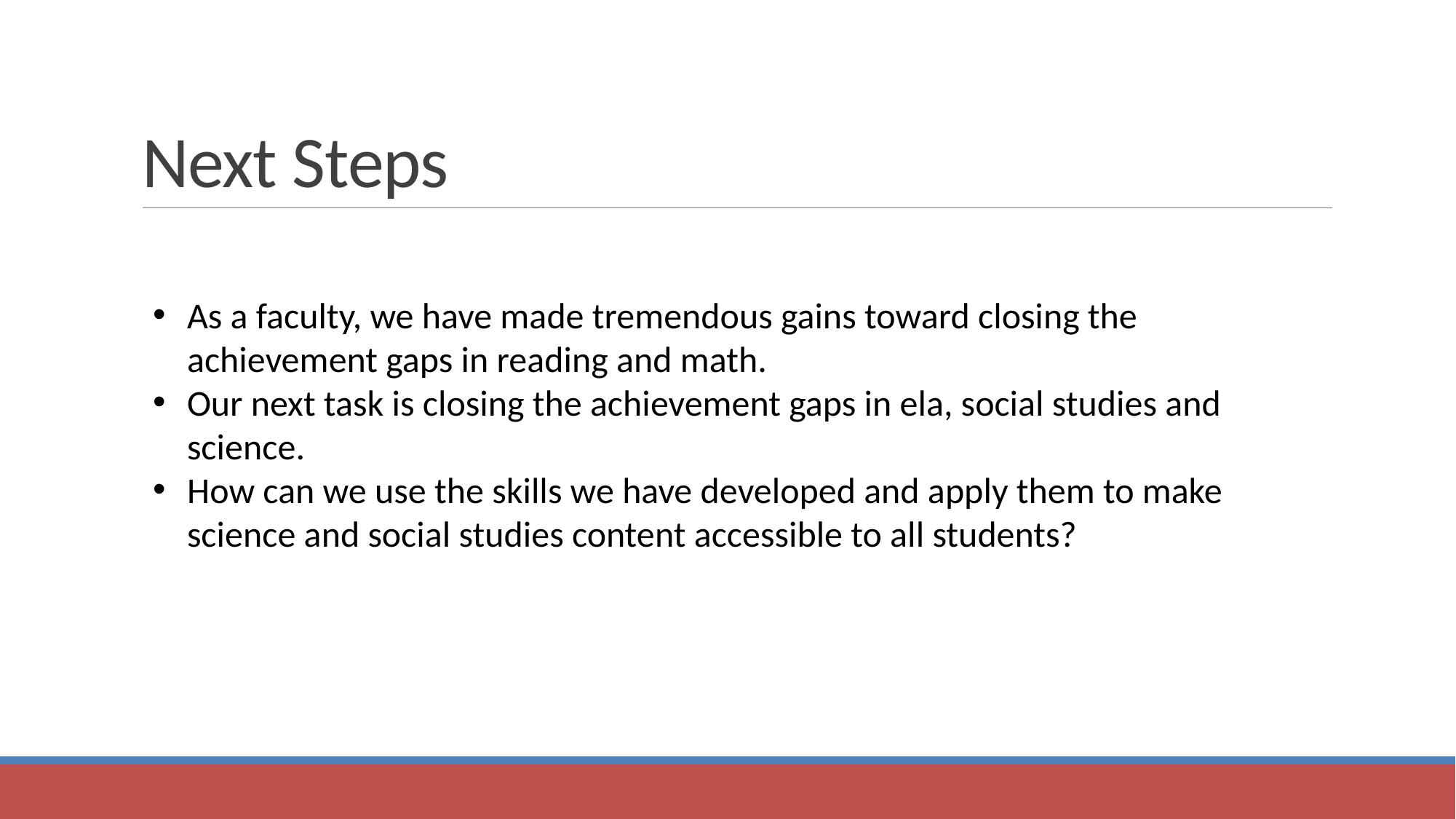

# Next Steps
As a faculty, we have made tremendous gains toward closing the achievement gaps in reading and math.
Our next task is closing the achievement gaps in ela, social studies and science.
How can we use the skills we have developed and apply them to make science and social studies content accessible to all students?